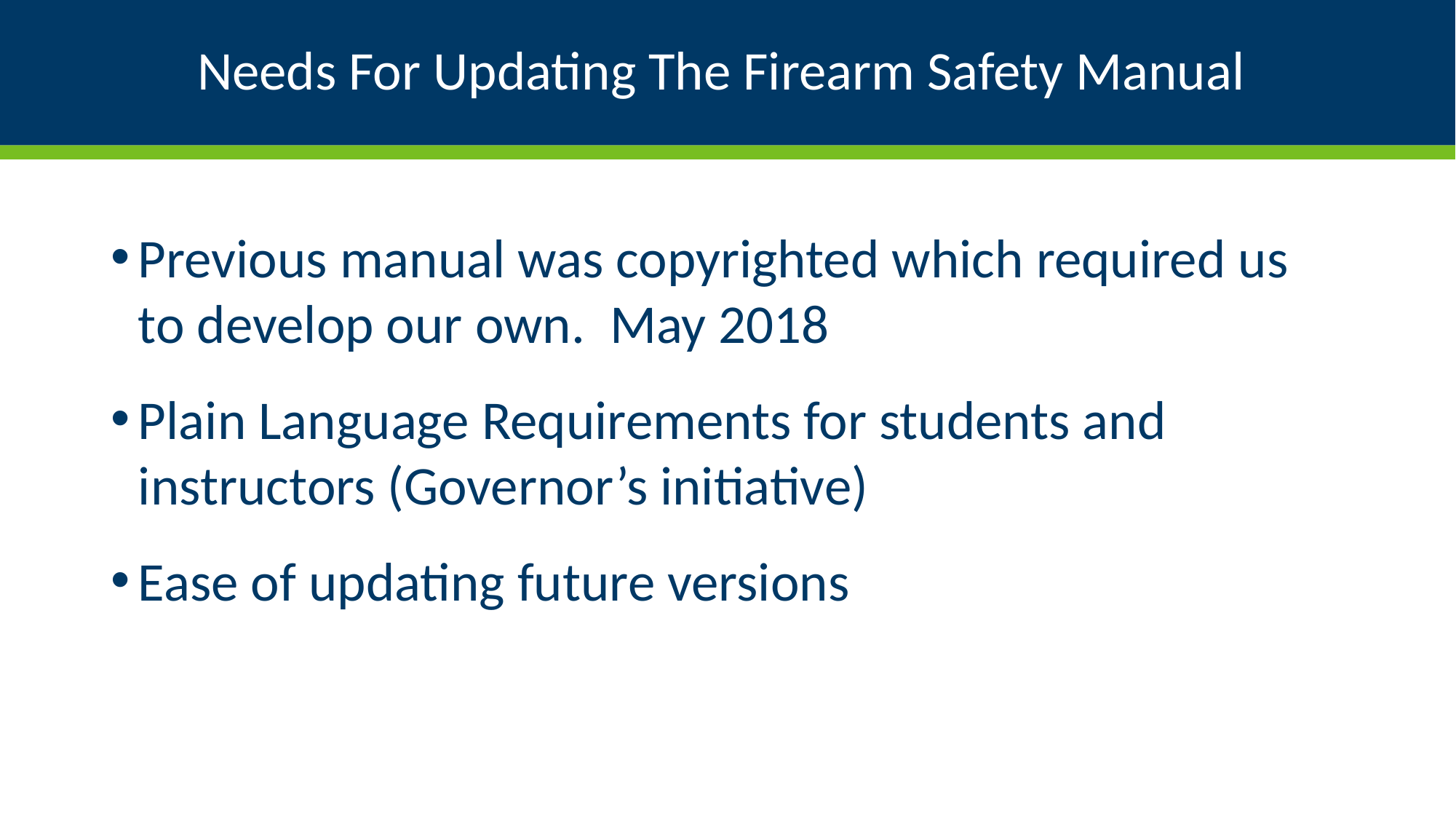

# Needs For Updating The Firearm Safety Manual
Previous manual was copyrighted which required us to develop our own.  May 2018
Plain Language Requirements for students and instructors (Governor’s initiative)
Ease of updating future versions